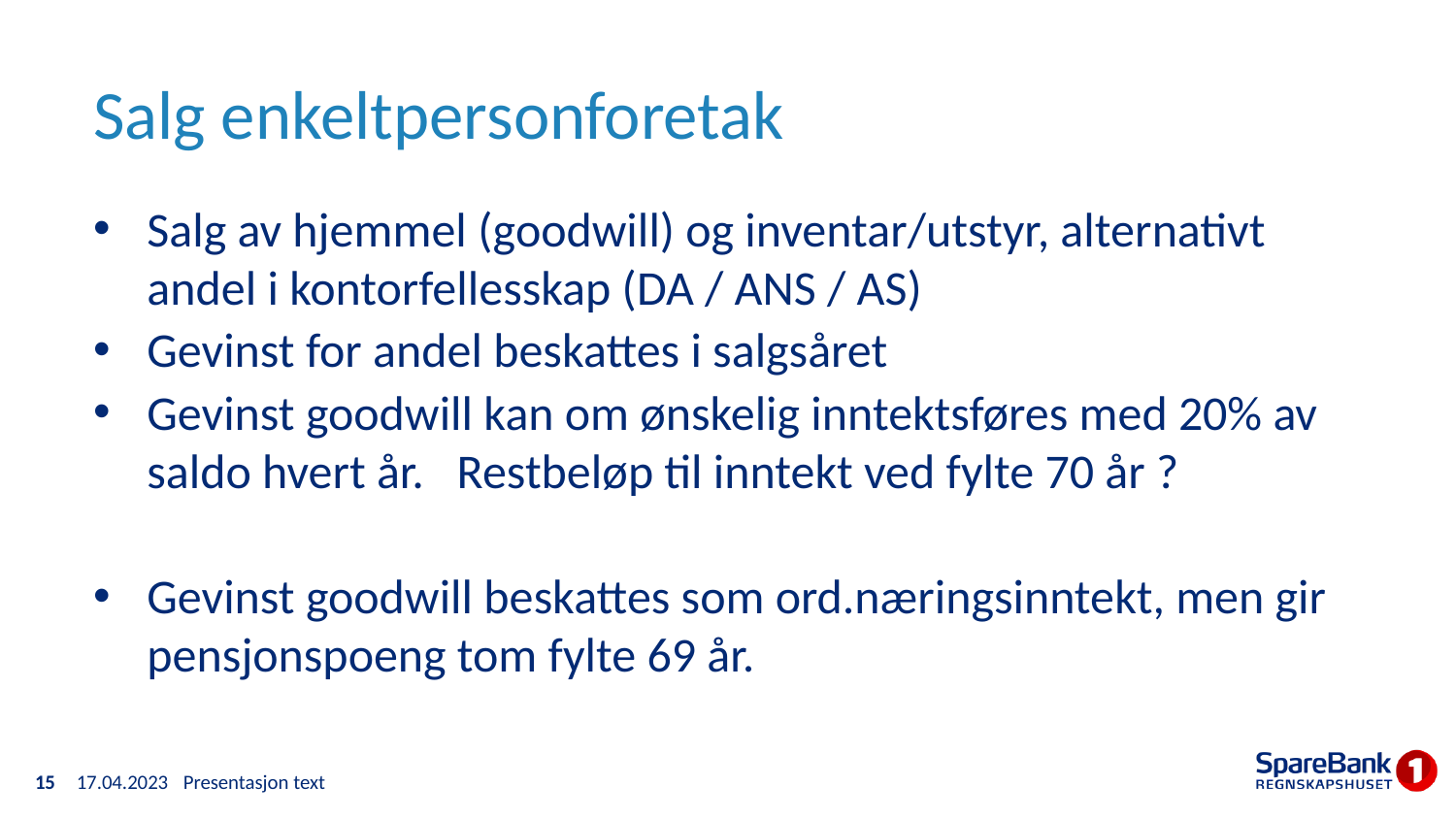

# Salg enkeltpersonforetak
Salg av hjemmel (goodwill) og inventar/utstyr, alternativt andel i kontorfellesskap (DA / ANS / AS)
Gevinst for andel beskattes i salgsåret
Gevinst goodwill kan om ønskelig inntektsføres med 20% av saldo hvert år.   Restbeløp til inntekt ved fylte 70 år ?

Gevinst goodwill beskattes som ord.næringsinntekt, men gir pensjonspoeng tom fylte 69 år.
15
17.04.2023
Presentasjon text